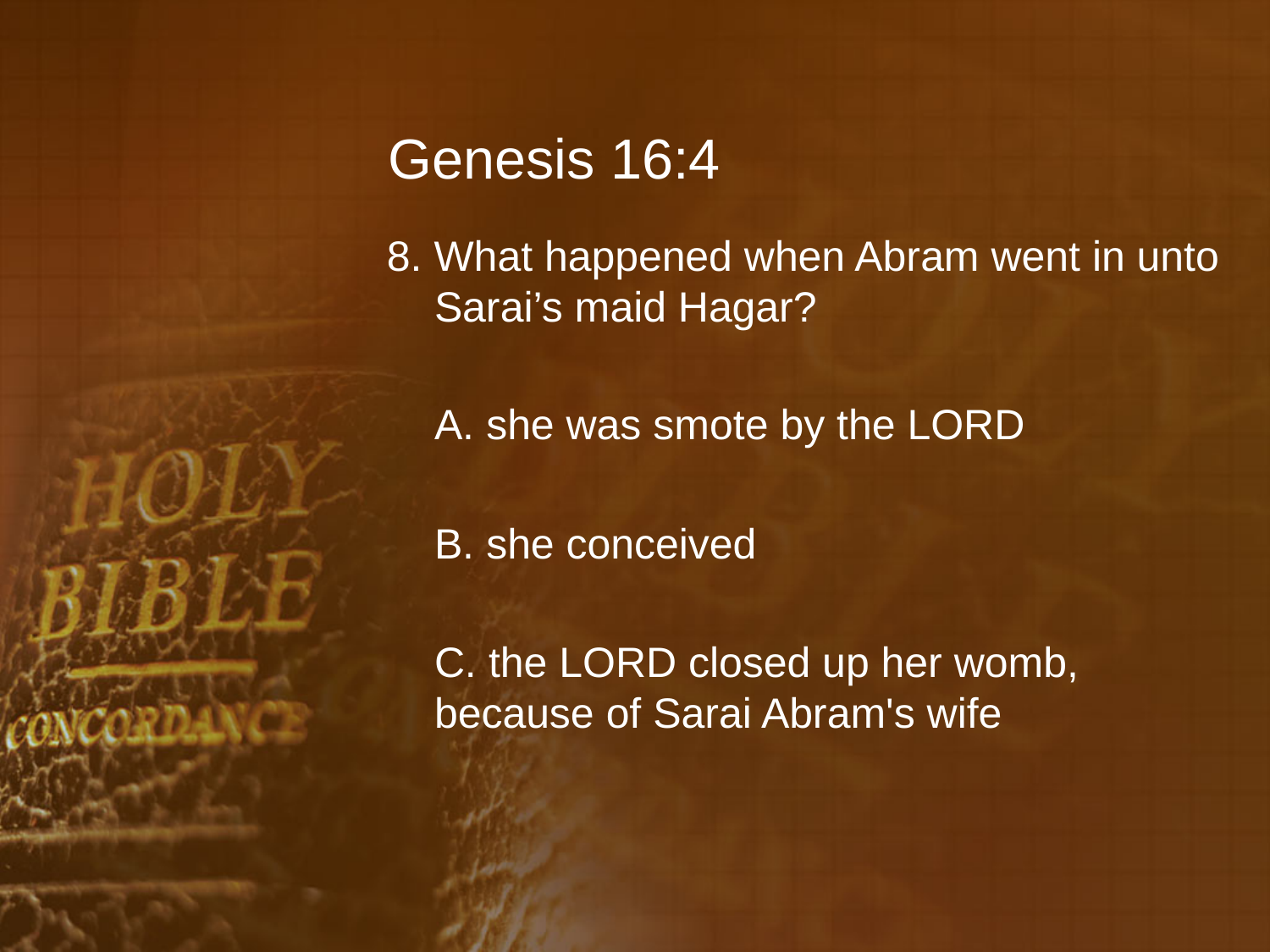

# Genesis 16:4
8. What happened when Abram went in unto Sarai’s maid Hagar?

	A. she was smote by the LORD

	B. she conceived

	C. the LORD closed up her womb, because of Sarai Abram's wife